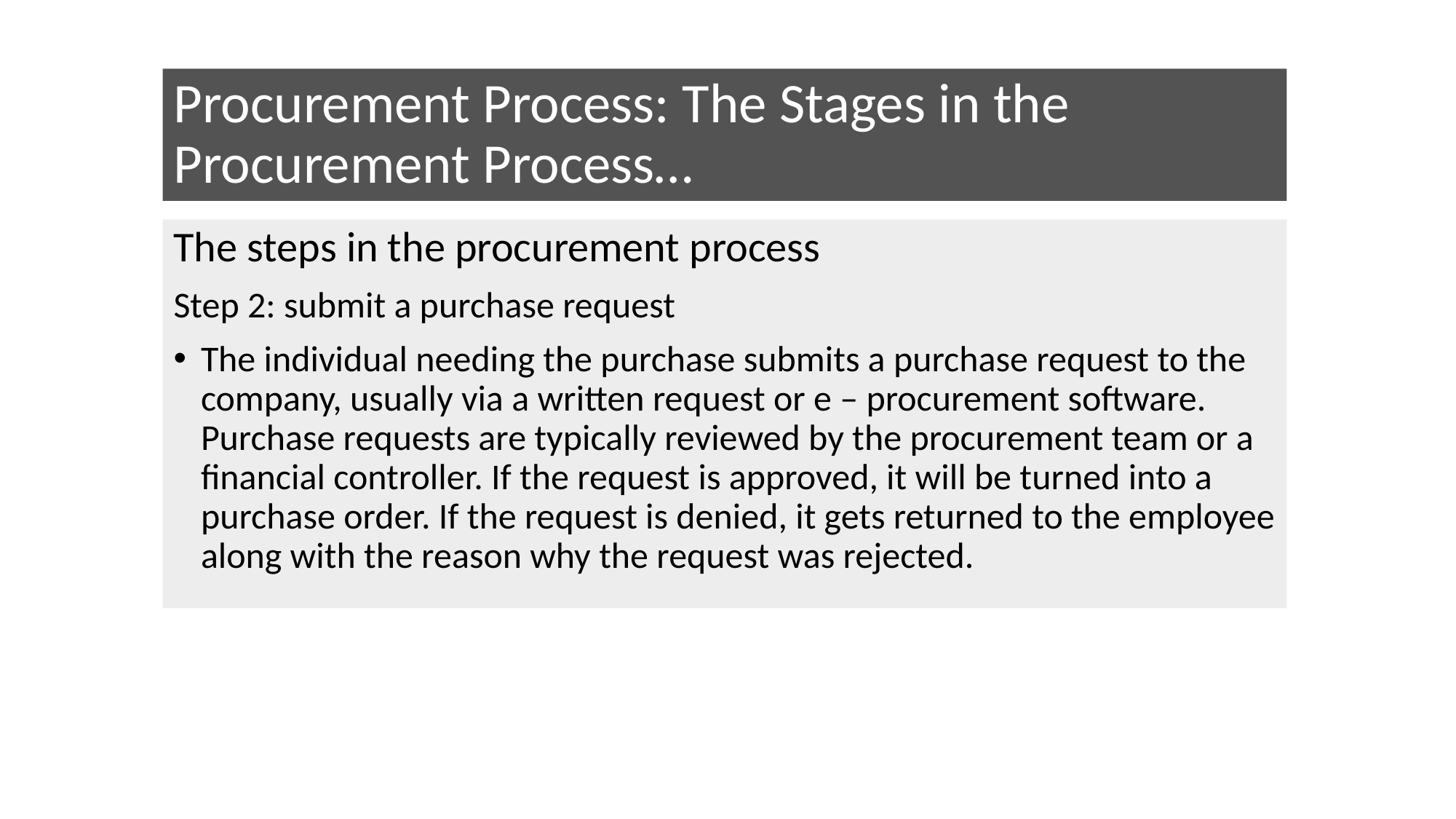

# Procurement Process: The Stages in the Procurement Process…
The steps in the procurement process
Step 2: submit a purchase request
The individual needing the purchase submits a purchase request to the company, usually via a written request or e – procurement software. Purchase requests are typically reviewed by the procurement team or a financial controller. If the request is approved, it will be turned into a purchase order. If the request is denied, it gets returned to the employee along with the reason why the request was rejected.